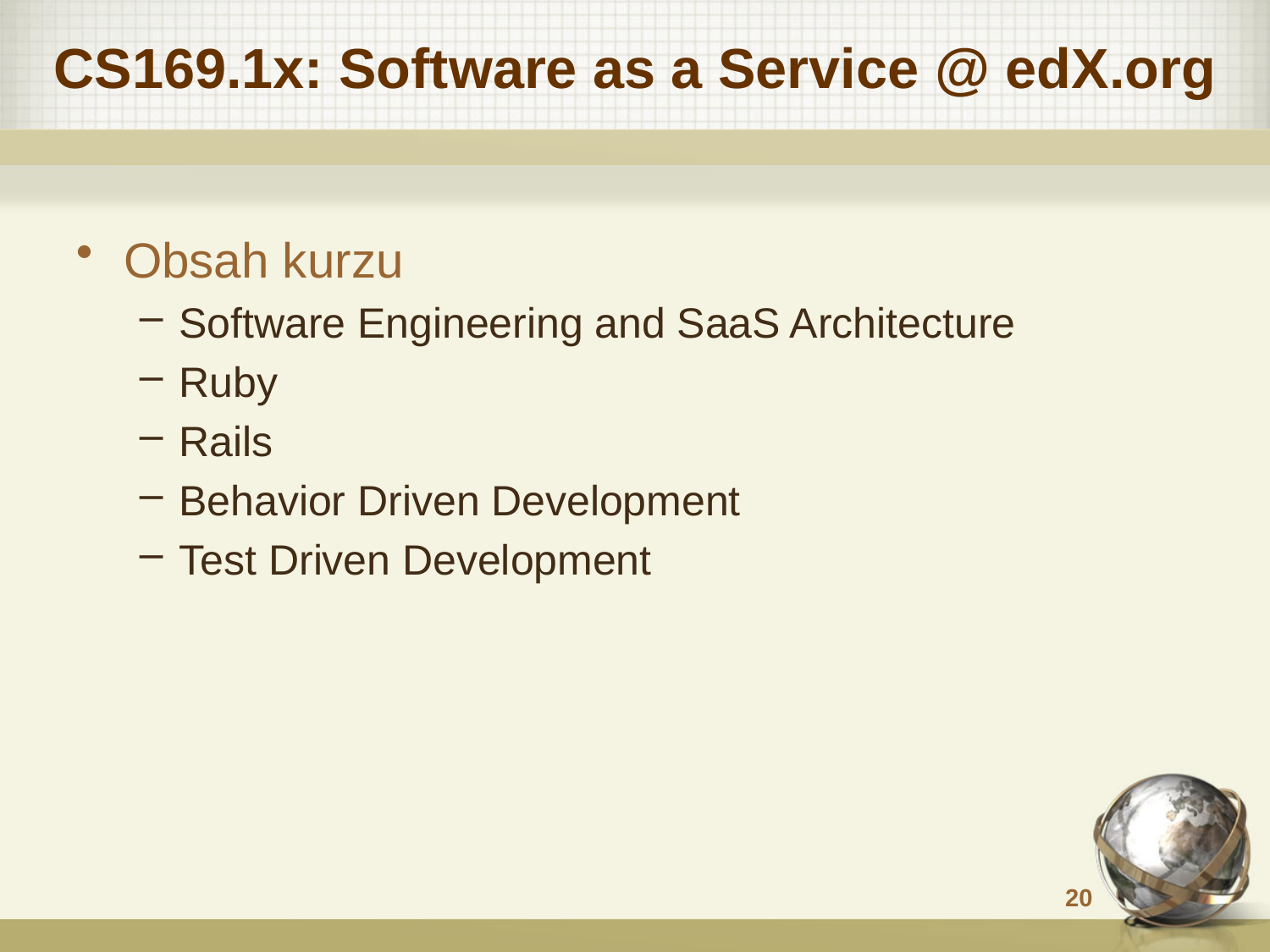

# CS169.1x: Software as a Service @ edX.org
Obsah kurzu
Software Engineering and SaaS Architecture
Ruby
Rails
Behavior Driven Development
Test Driven Development